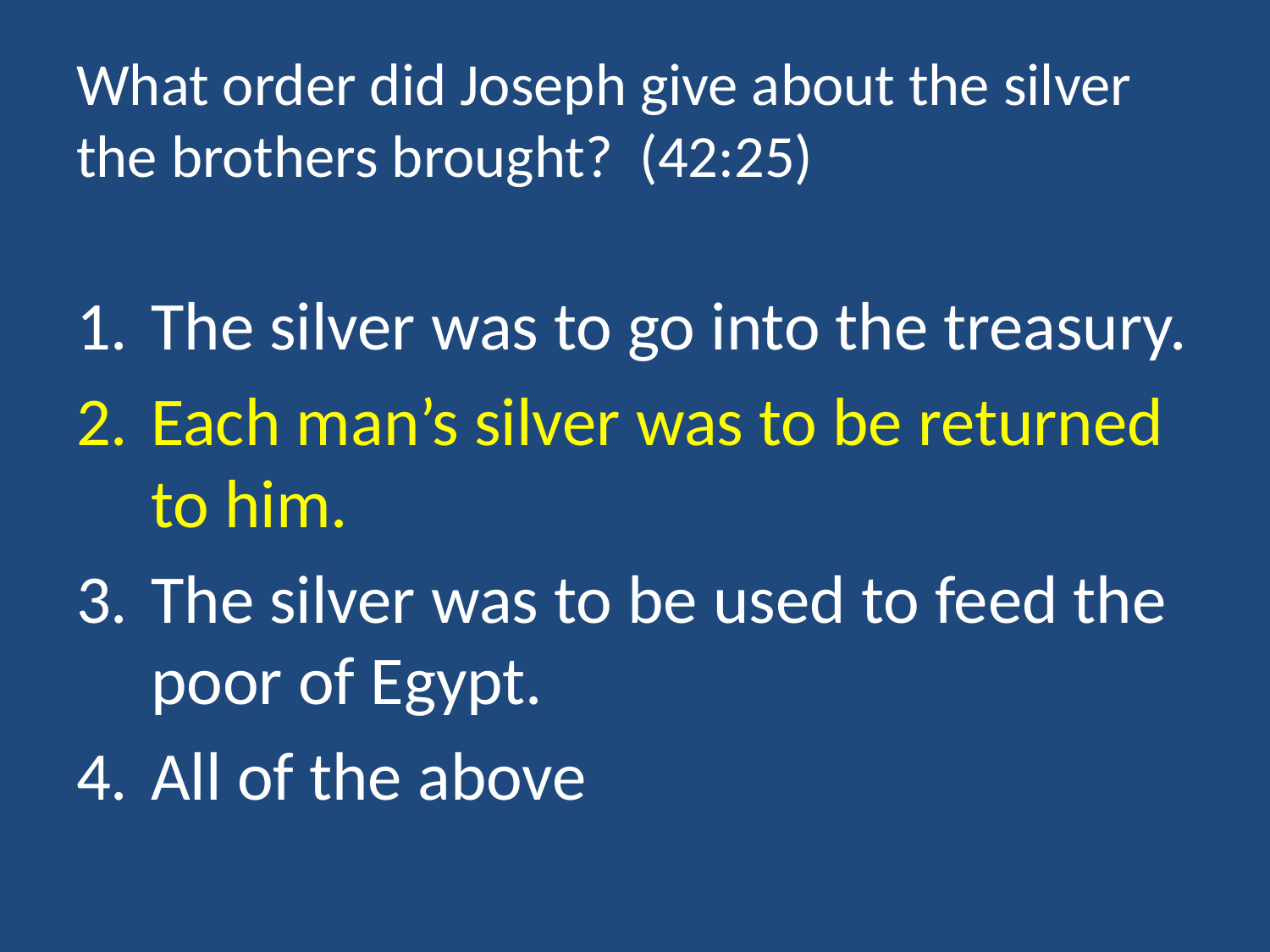

# What order did Joseph give about the silver the brothers brought?  (42:25)
The silver was to go into the treasury.
Each man’s silver was to be returned to him.
The silver was to be used to feed the poor of Egypt.
All of the above